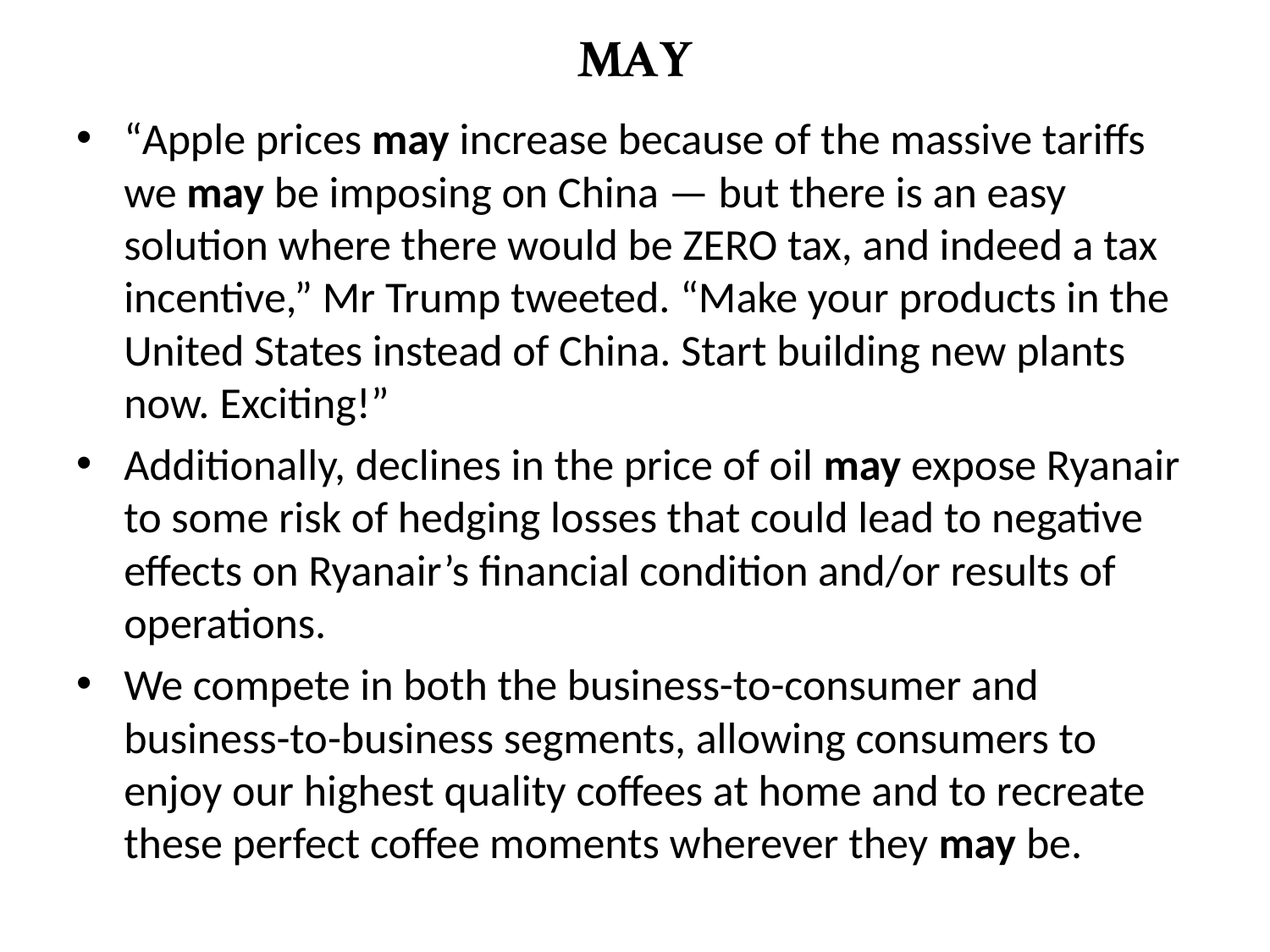

# MAY
“Apple prices may increase because of the massive tariffs we may be imposing on China — but there is an easy solution where there would be ZERO tax, and indeed a tax incentive,” Mr Trump tweeted. “Make your products in the United States instead of China. Start building new plants now. Exciting!”
Additionally, declines in the price of oil may expose Ryanair to some risk of hedging losses that could lead to negative effects on Ryanair’s financial condition and/or results of operations.
We compete in both the business-to-consumer and business-to-business segments, allowing consumers to enjoy our highest quality coffees at home and to recreate these perfect coffee moments wherever they may be.